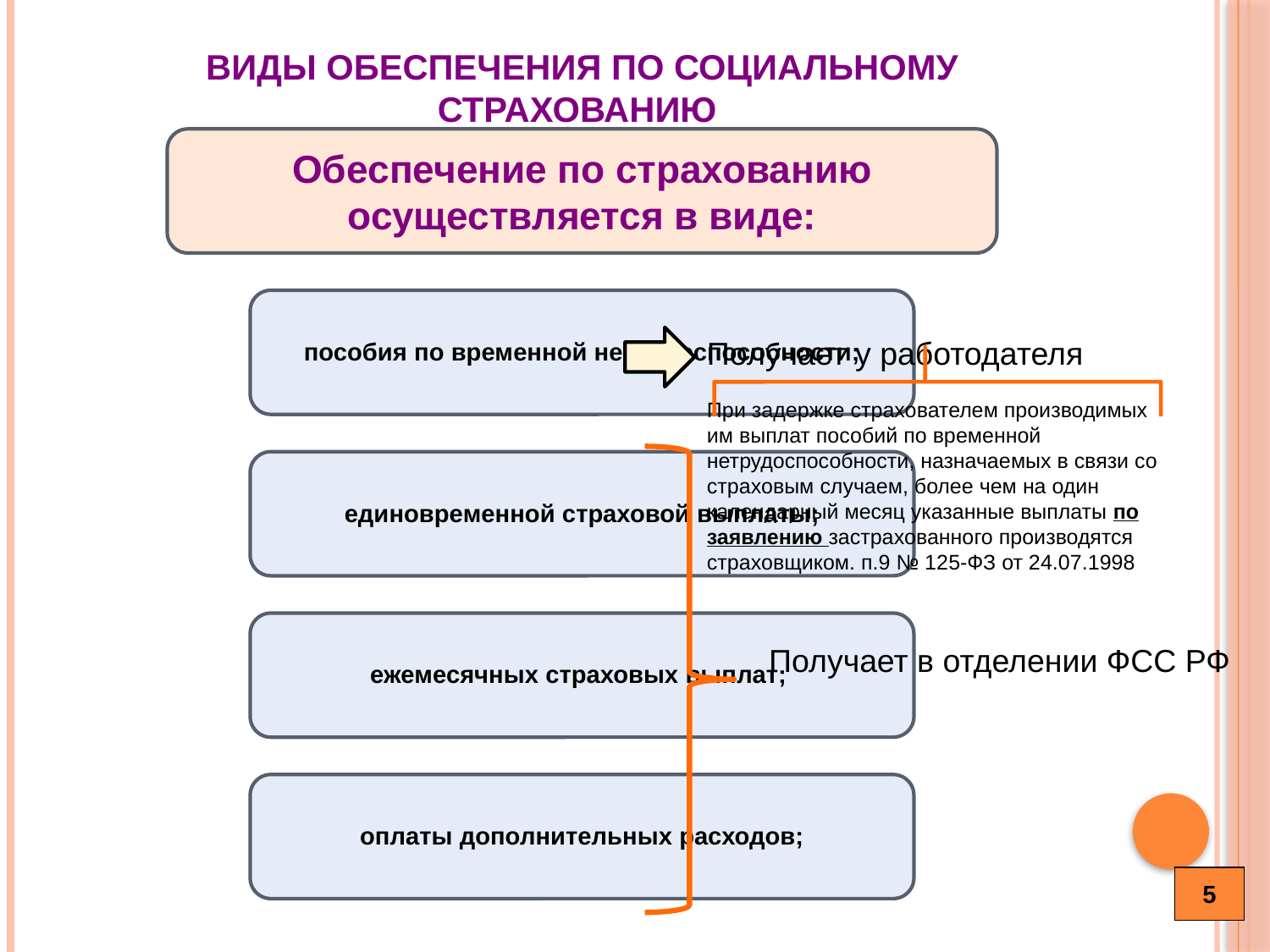

# Виды обеспечения по социальному страхованию
Обеспечение по страхованию осуществляется в виде:
пособия по временной нетрудоспособности;
единовременной страховой выплаты;
ежемесячных страховых выплат;
оплаты дополнительных расходов;

Получает у работодателя

При задержке страхователем производимых
им выплат пособий по временной нетрудоспособности, назначаемых в связи со страховым случаем, более чем на один календарный месяц указанные выплаты по заявлению застрахованного производятся страховщиком. п.9 № 125-ФЗ от 24.07.1998

Получает в отделении ФСС РФ
5